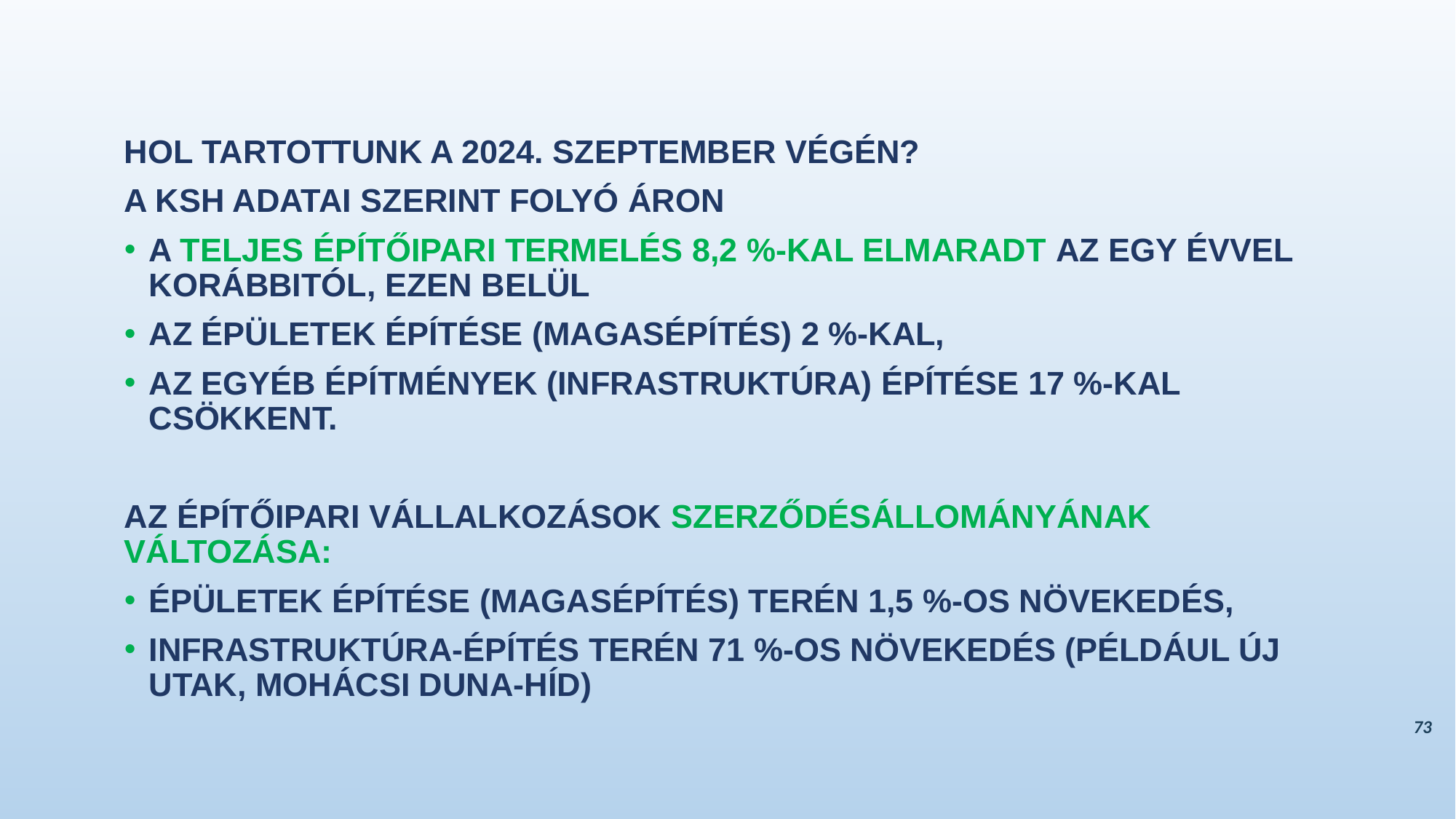

HOL TARTOTTUNK A 2024. SZEPTEMBER VÉGÉN?
A KSH ADATAI SZERINT FOLYÓ ÁRON
A TELJES ÉPÍTŐIPARI TERMELÉS 8,2 %-KAL ELMARADT AZ EGY ÉVVEL KORÁBBITÓL, EZEN BELÜL
AZ ÉPÜLETEK ÉPÍTÉSE (MAGASÉPÍTÉS) 2 %-KAL,
AZ EGYÉB ÉPÍTMÉNYEK (INFRASTRUKTÚRA) ÉPÍTÉSE 17 %-KAL CSÖKKENT.

AZ ÉPÍTŐIPARI VÁLLALKOZÁSOK SZERZŐDÉSÁLLOMÁNYÁNAK VÁLTOZÁSA:
ÉPÜLETEK ÉPÍTÉSE (MAGASÉPÍTÉS) TERÉN 1,5 %-OS NÖVEKEDÉS,
INFRASTRUKTÚRA-ÉPÍTÉS TERÉN 71 %-OS NÖVEKEDÉS (PÉLDÁUL ÚJ UTAK, MOHÁCSI DUNA-HÍD)

73